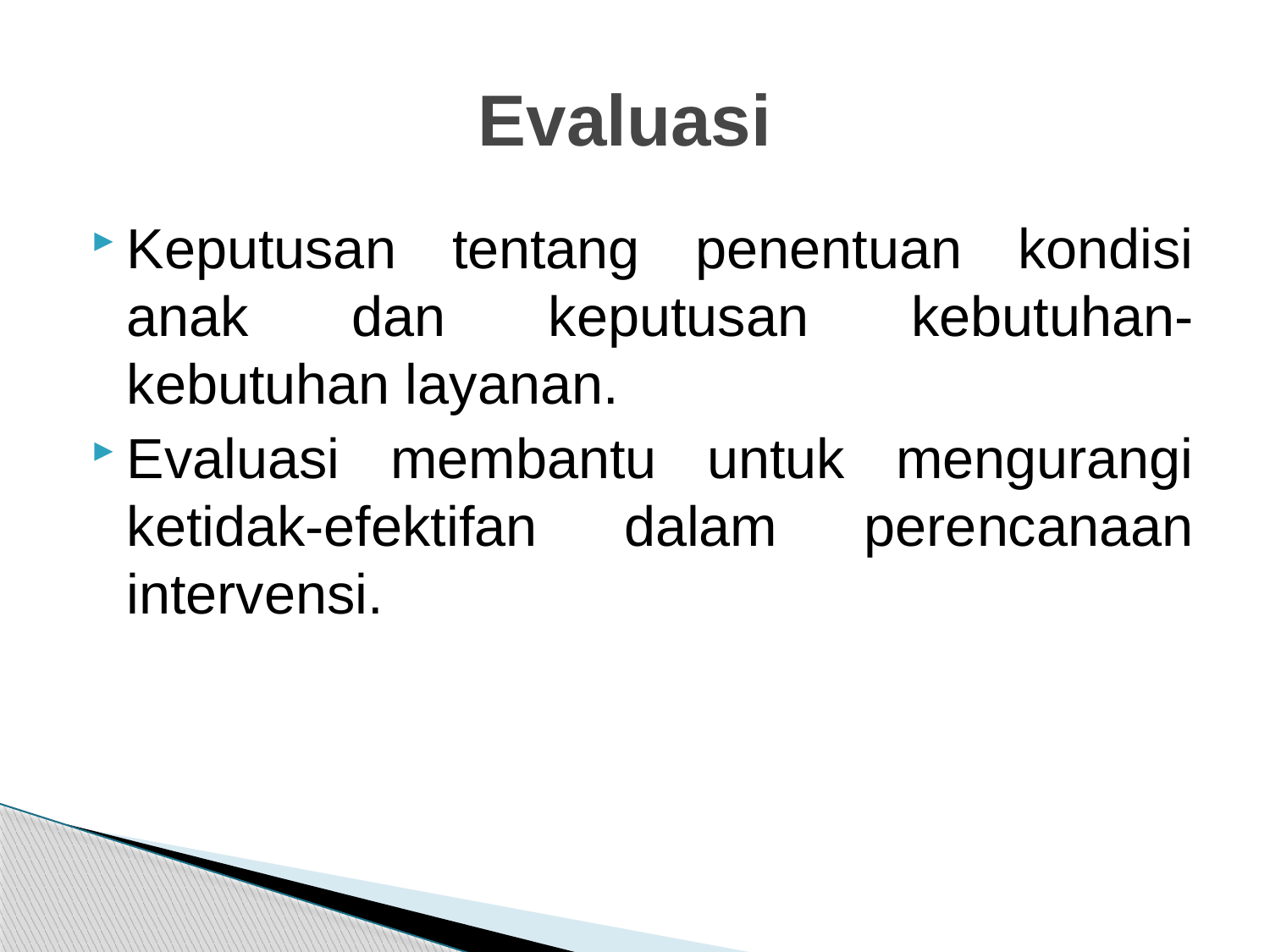

# Evaluasi
Keputusan tentang penentuan kondisi anak dan keputusan kebutuhan-kebutuhan layanan.
Evaluasi membantu untuk mengurangi ketidak-efektifan dalam perencanaan intervensi.